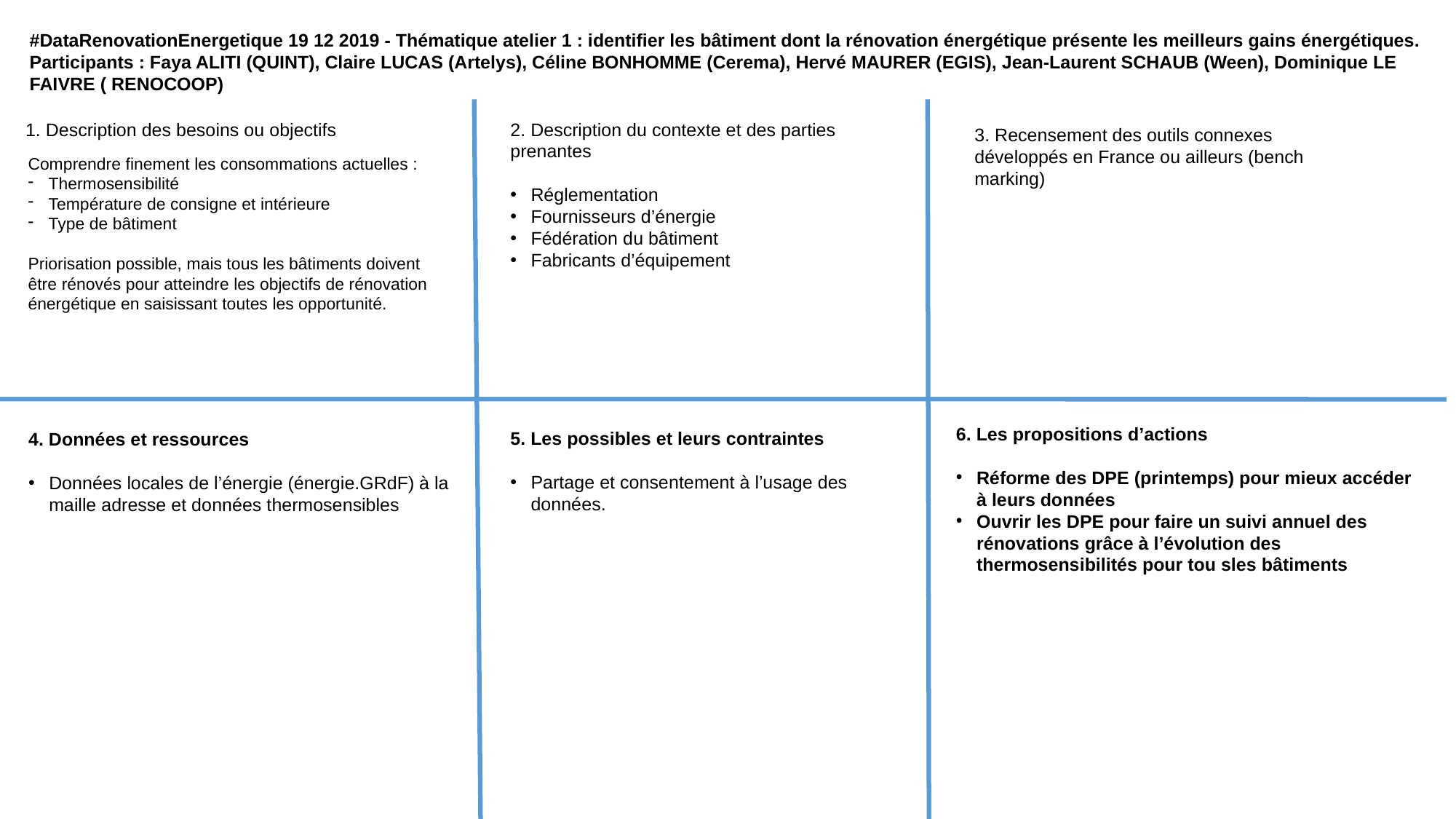

#DataRenovationEnergetique 19 12 2019 - Thématique atelier 1 : identifier les bâtiment dont la rénovation énergétique présente les meilleurs gains énergétiques. Participants : Faya ALITI (QUINT), Claire LUCAS (Artelys), Céline BONHOMME (Cerema), Hervé MAURER (EGIS), Jean-Laurent SCHAUB (Ween), Dominique LE FAIVRE ( RENOCOOP)

1. Description des besoins ou objectifs
2. Description du contexte et des parties prenantes

Réglementation
Fournisseurs d’énergie
Fédération du bâtiment
Fabricants d’équipement

3. Recensement des outils connexes développés en France ou ailleurs (bench marking)

Comprendre finement les consommations actuelles :
Thermosensibilité
Température de consigne et intérieure
Type de bâtiment

Priorisation possible, mais tous les bâtiments doivent être rénovés pour atteindre les objectifs de rénovation énergétique en saisissant toutes les opportunité.

6. Les propositions d’actions

Réforme des DPE (printemps) pour mieux accéder à leurs données
Ouvrir les DPE pour faire un suivi annuel des rénovations grâce à l’évolution des thermosensibilités pour tou sles bâtiments

5. Les possibles et leurs contraintes

Partage et consentement à l’usage des données.

4. Données et ressources

Données locales de l’énergie (énergie.GRdF) à la maille adresse et données thermosensibles